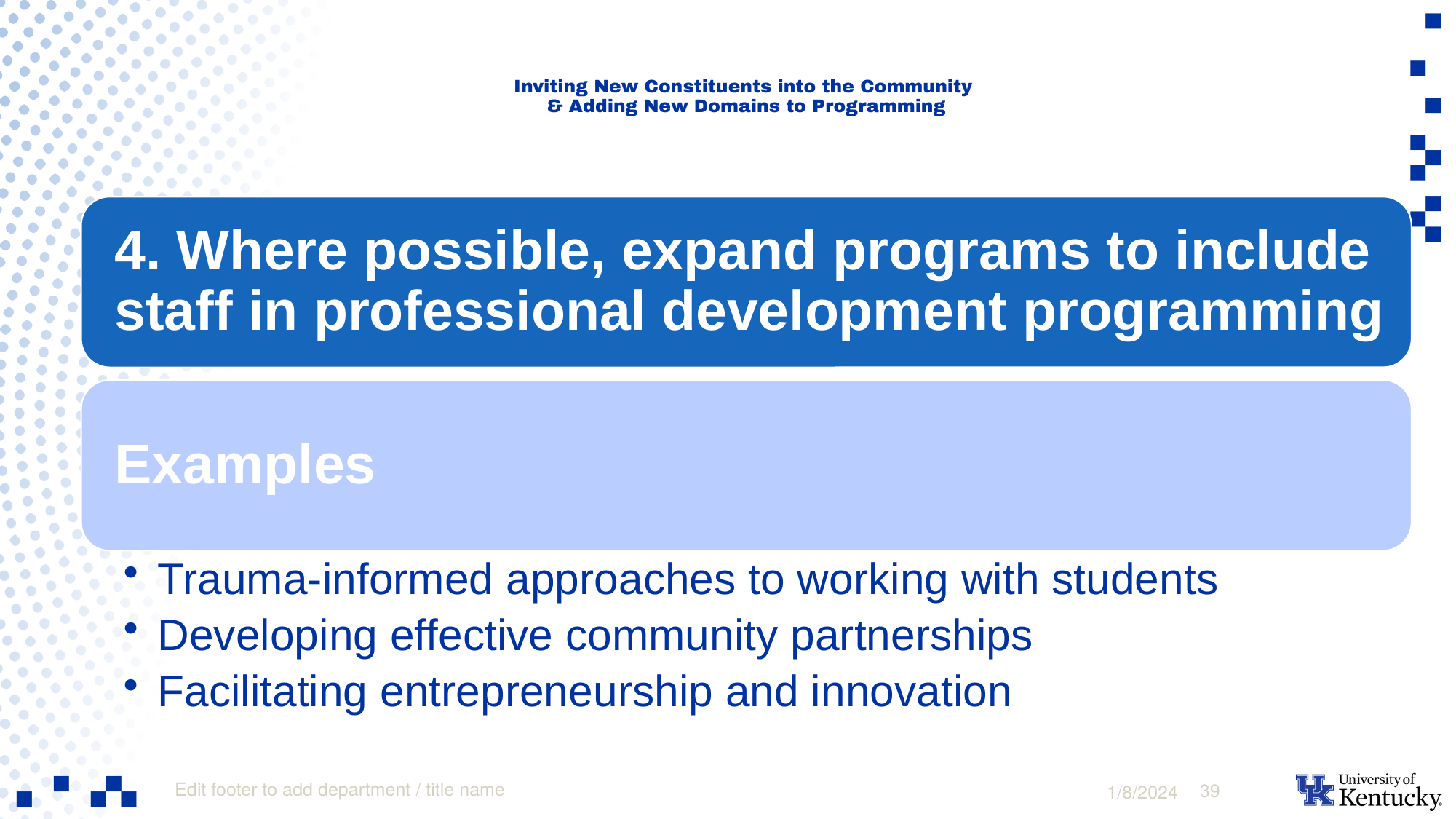

# Inviting New Constituents into the Community & Adding New Domains to Programming
4. Where possible, expand programs to include staff in professional development programming
Examples
Trauma-informed approaches to working with students
Developing effective community partnerships
Facilitating entrepreneurship and innovation
Edit footer to add department / title name
1/8/2024
39